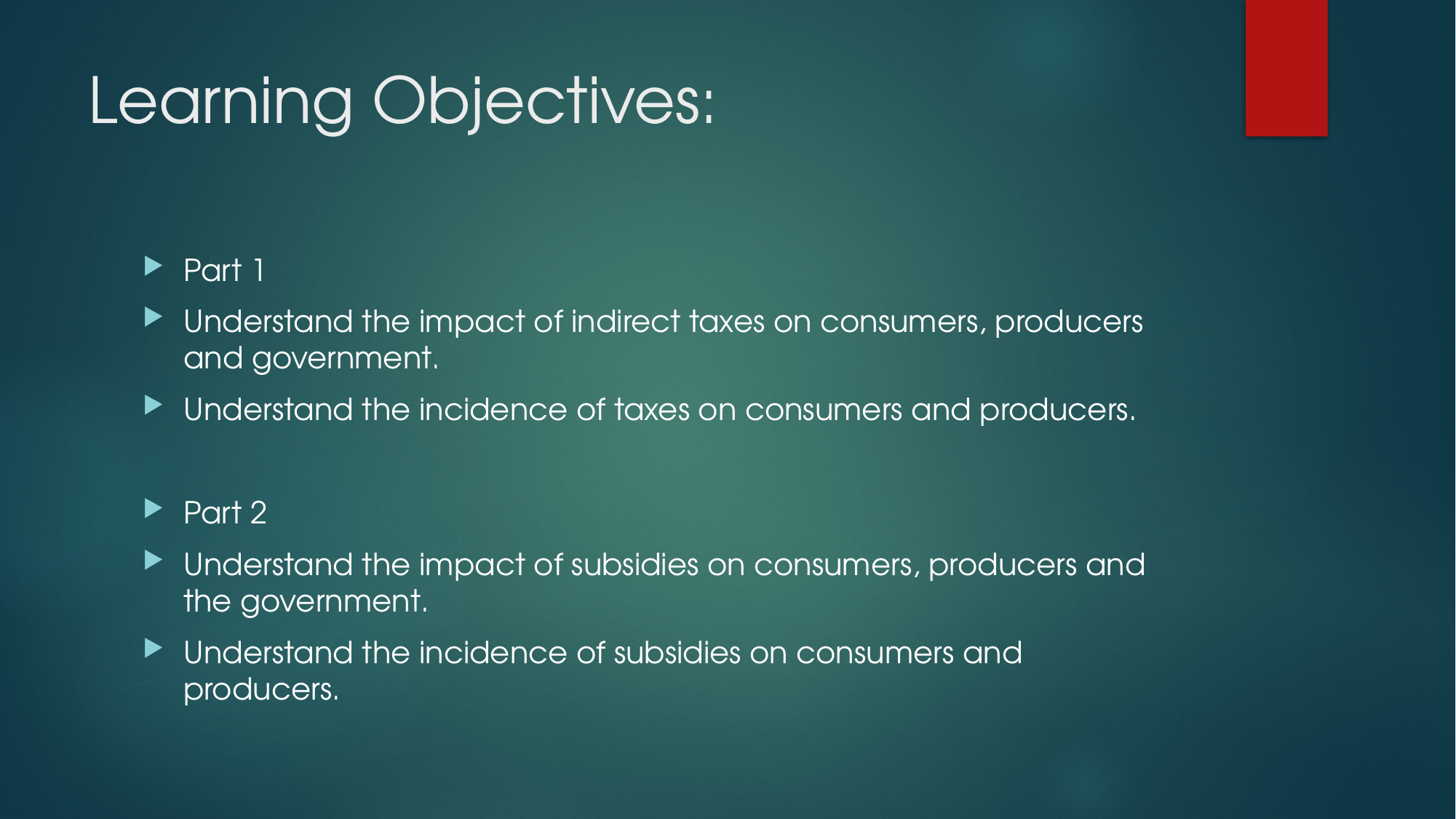

# Learning Objectives:
Part 1
Understand the impact of indirect taxes on consumers, producers and government.
Understand the incidence of taxes on consumers and producers.

Part 2
Understand the impact of subsidies on consumers, producers and the government.
Understand the incidence of subsidies on consumers and producers.